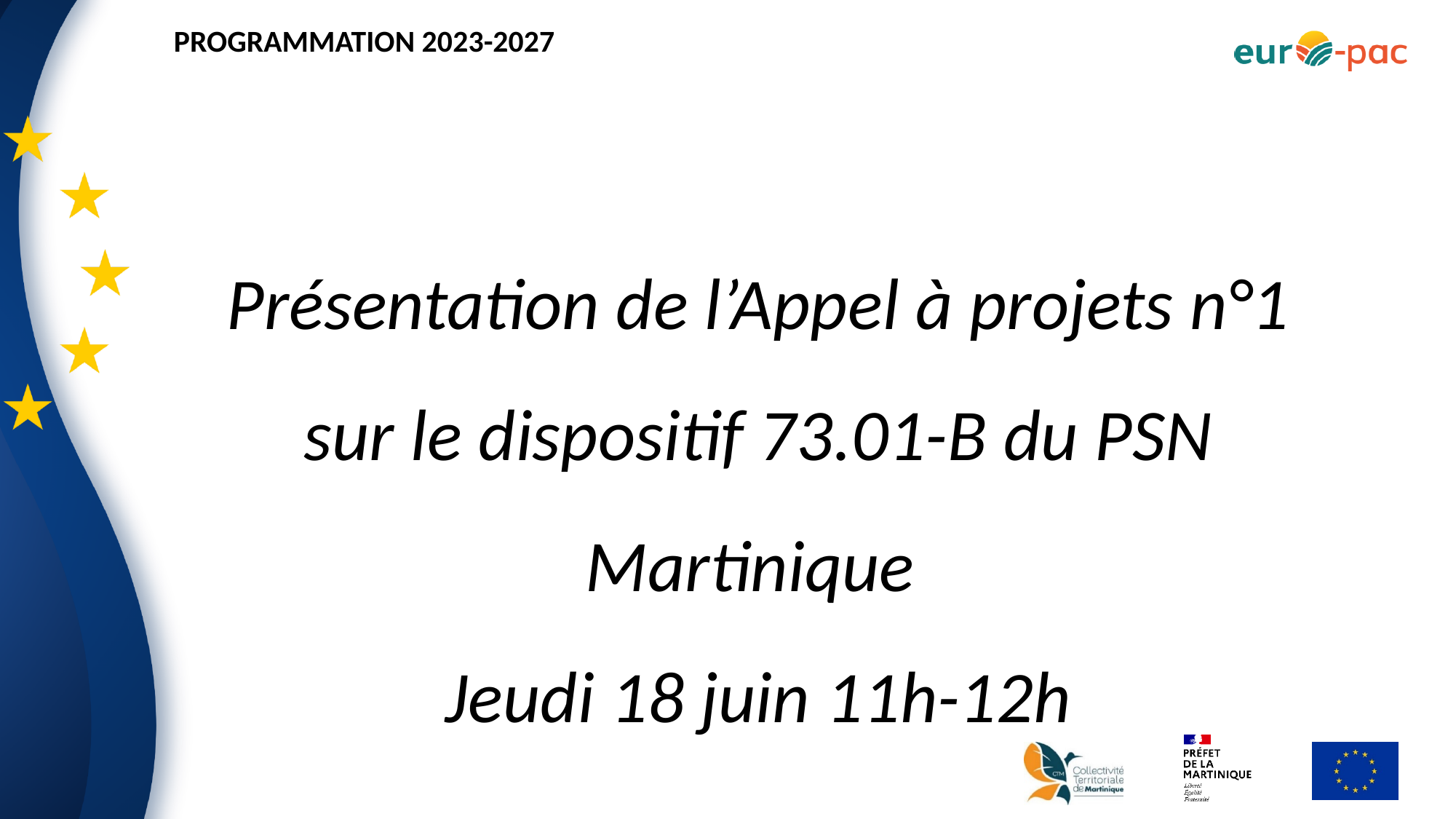

Présentation de l’Appel à projets n°1 sur le dispositif 73.01-B du PSN Martinique
Jeudi 18 juin 11h-12h